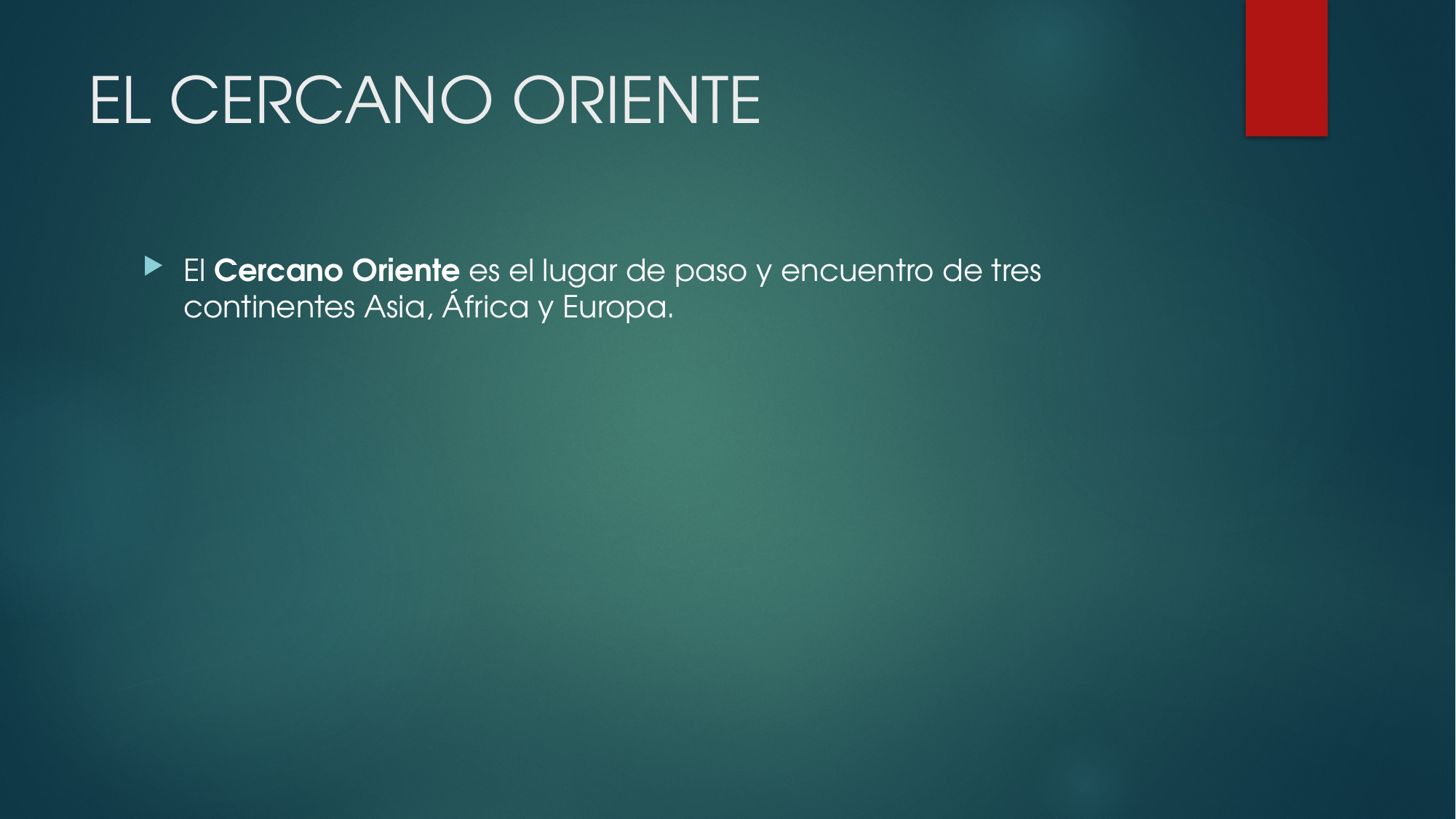

# EL CERCANO ORIENTE
El Cercano Oriente es el lugar de paso y encuentro de tres continentes Asia, África y Europa.